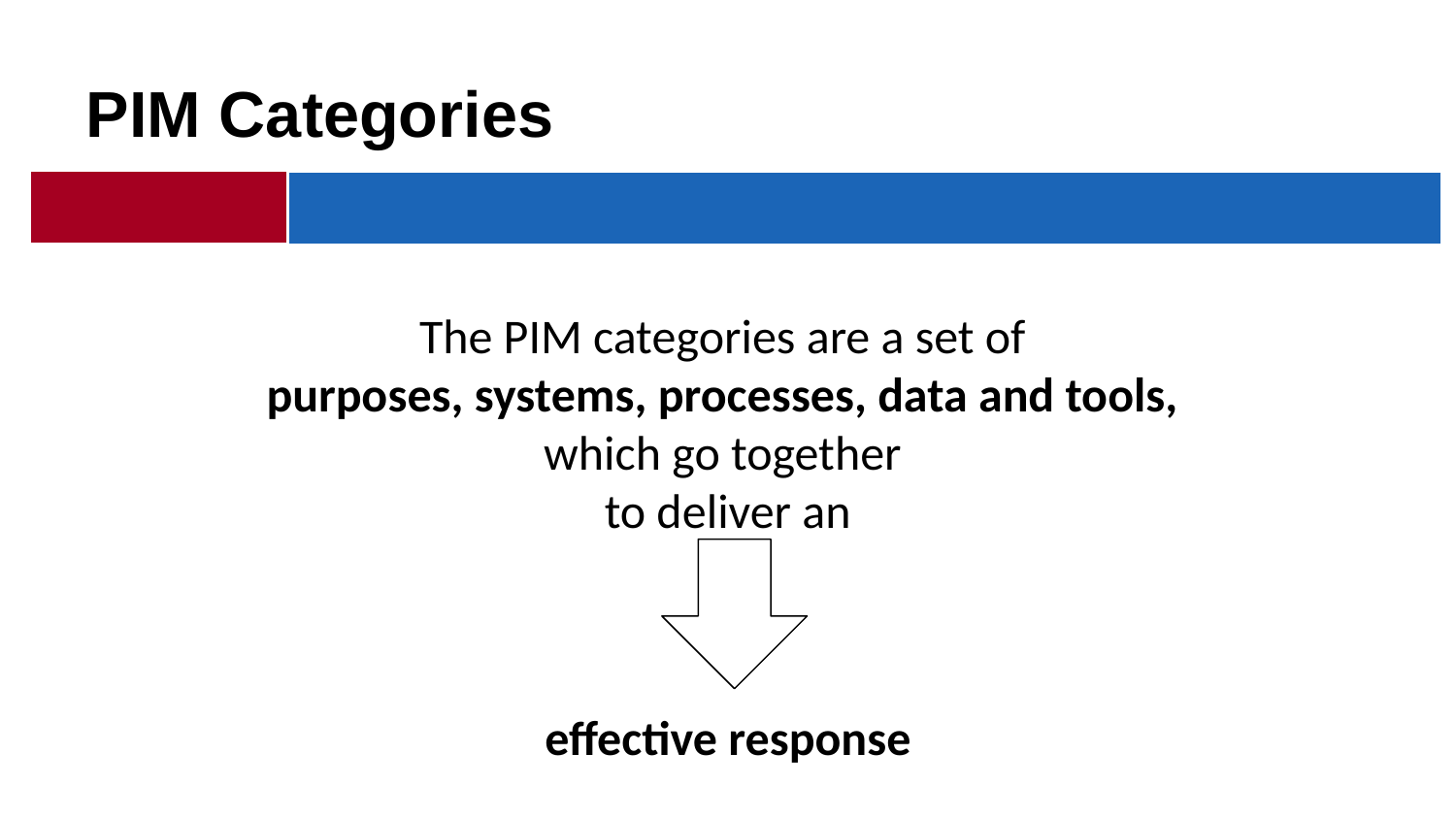

PIM Categories

# The PIM categories are a set of
purposes, systems, processes, data and tools,
which go together
to deliver an

effective response